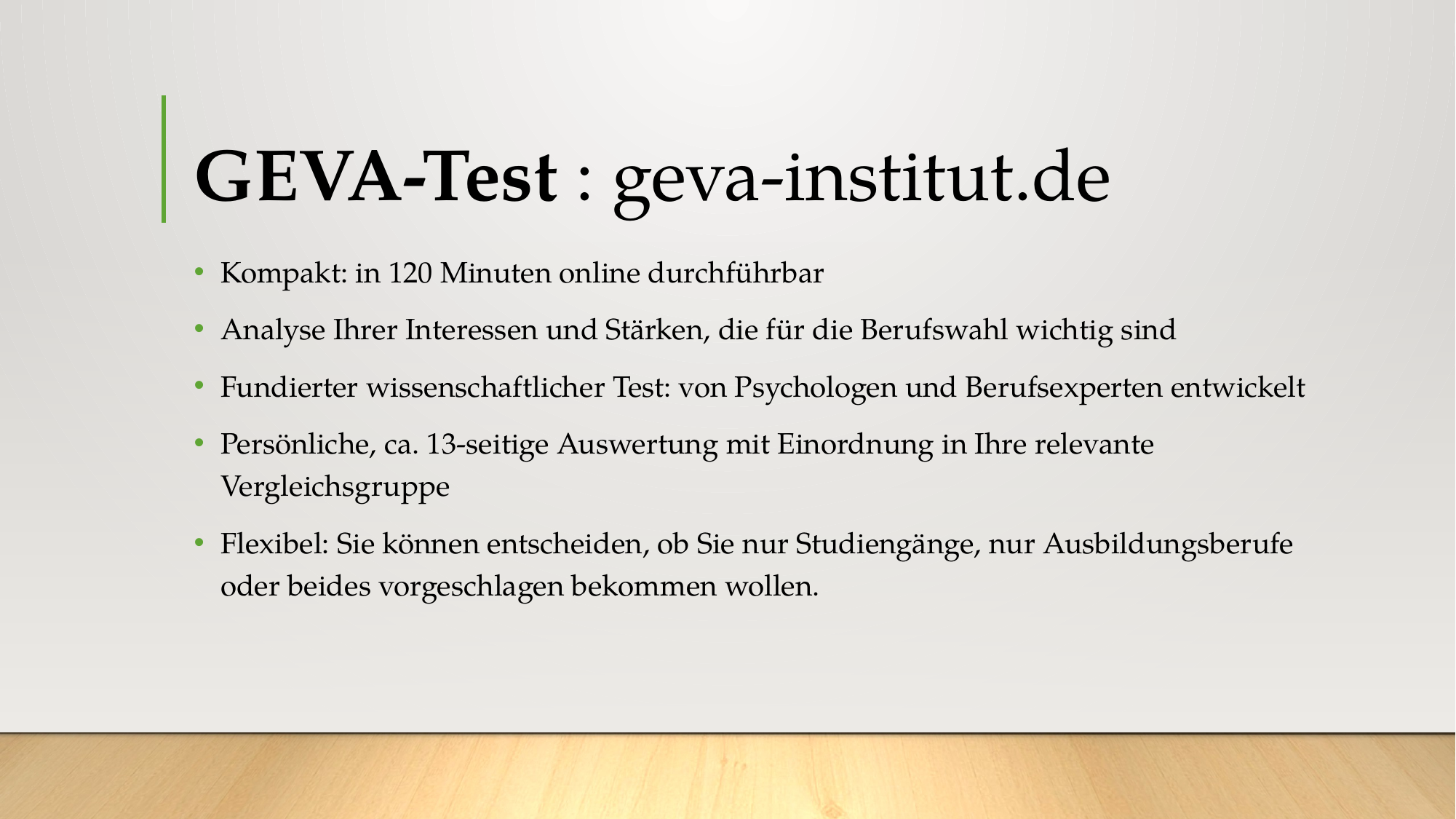

# GEVA-Test : geva-institut.de
Kompakt: in 120 Minuten online durchführbar
Analyse Ihrer Interessen und Stärken, die für die Berufswahl wichtig sind
Fundierter wissenschaftlicher Test: von Psychologen und Berufsexperten entwickelt
Persönliche, ca. 13-seitige Auswertung mit Einordnung in Ihre relevante Vergleichsgruppe
Flexibel: Sie können entscheiden, ob Sie nur Studiengänge, nur Ausbildungsberufe oder beides vorgeschlagen bekommen wollen.